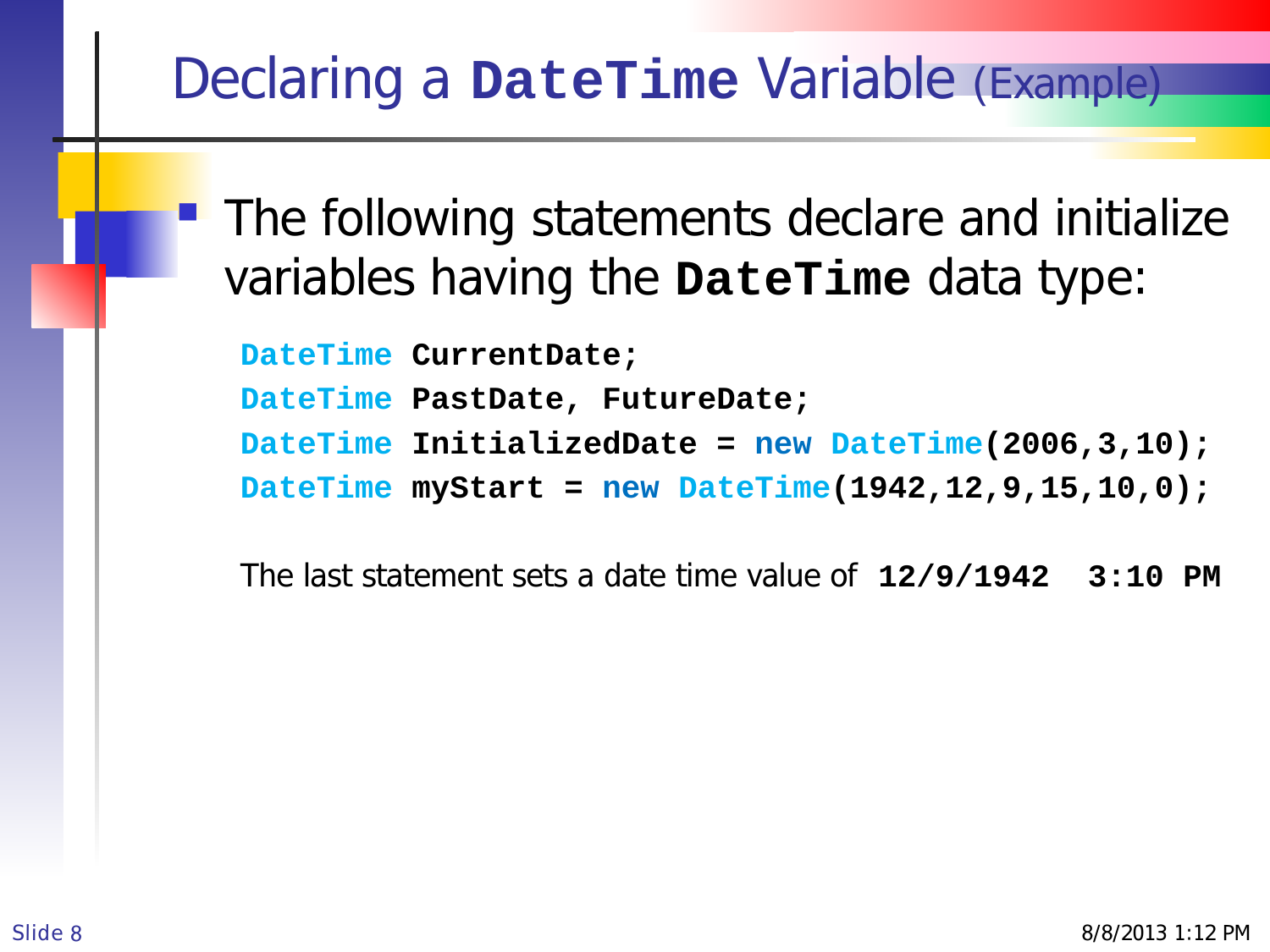

# Declaring a DateTime Variable (Example)
The following statements declare and initialize variables having the DateTime data type:

DateTime CurrentDate;
DateTime PastDate, FutureDate;
DateTime InitializedDate = new DateTime(2006,3,10);
DateTime myStart = new DateTime(1942,12,9,15,10,0);

The last statement sets a date time value of  12/9/1942  3:10 PM

8/8/2013 1:12 PM